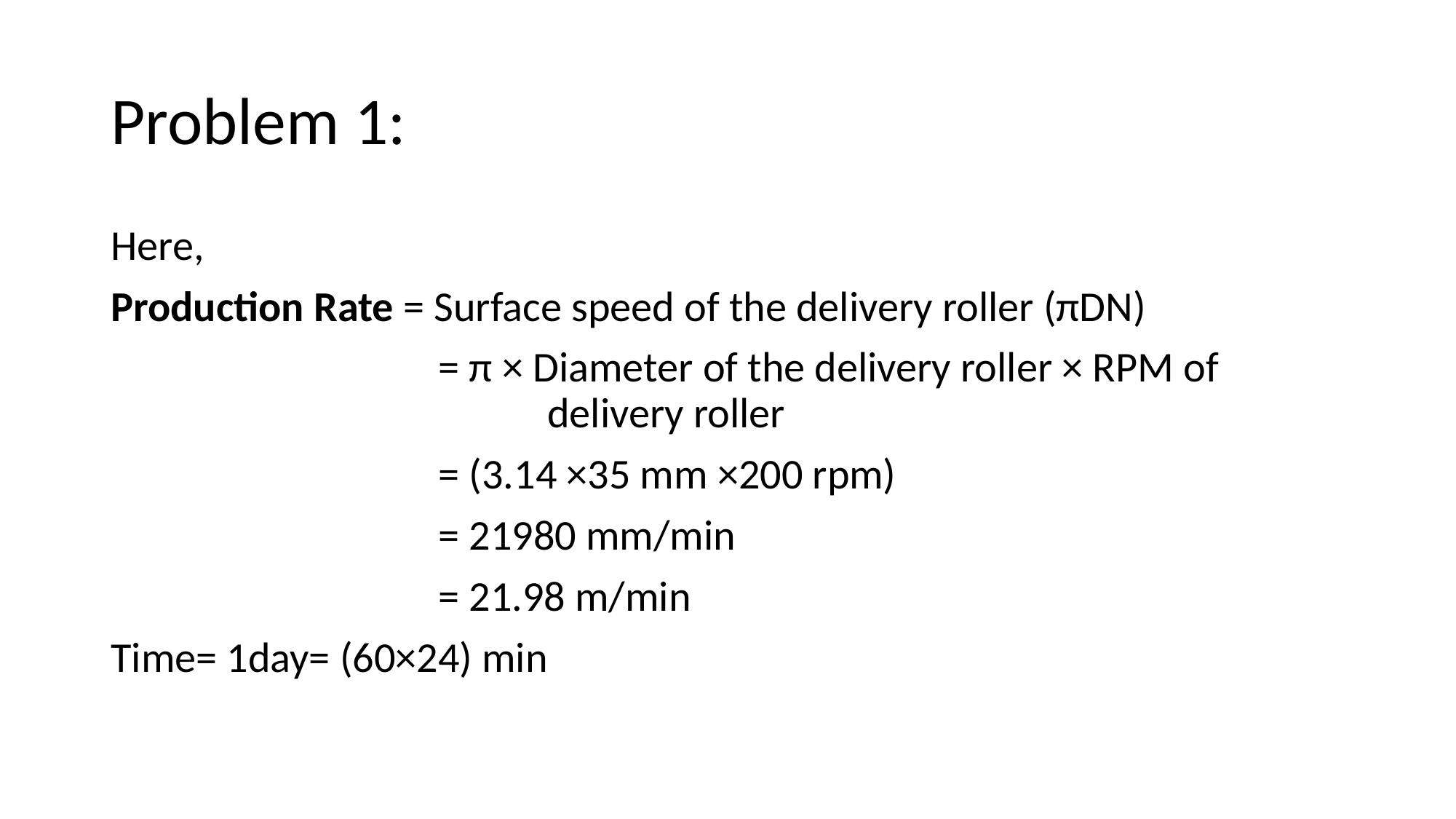

# Problem 1:
Here,
Production Rate = Surface speed of the delivery roller (πDN)
			= π × Diameter of the delivery roller × RPM of 					delivery roller
			= (3.14 ×35 mm ×200 rpm)
			= 21980 mm/min
			= 21.98 m/min
Time= 1day= (60×24) min